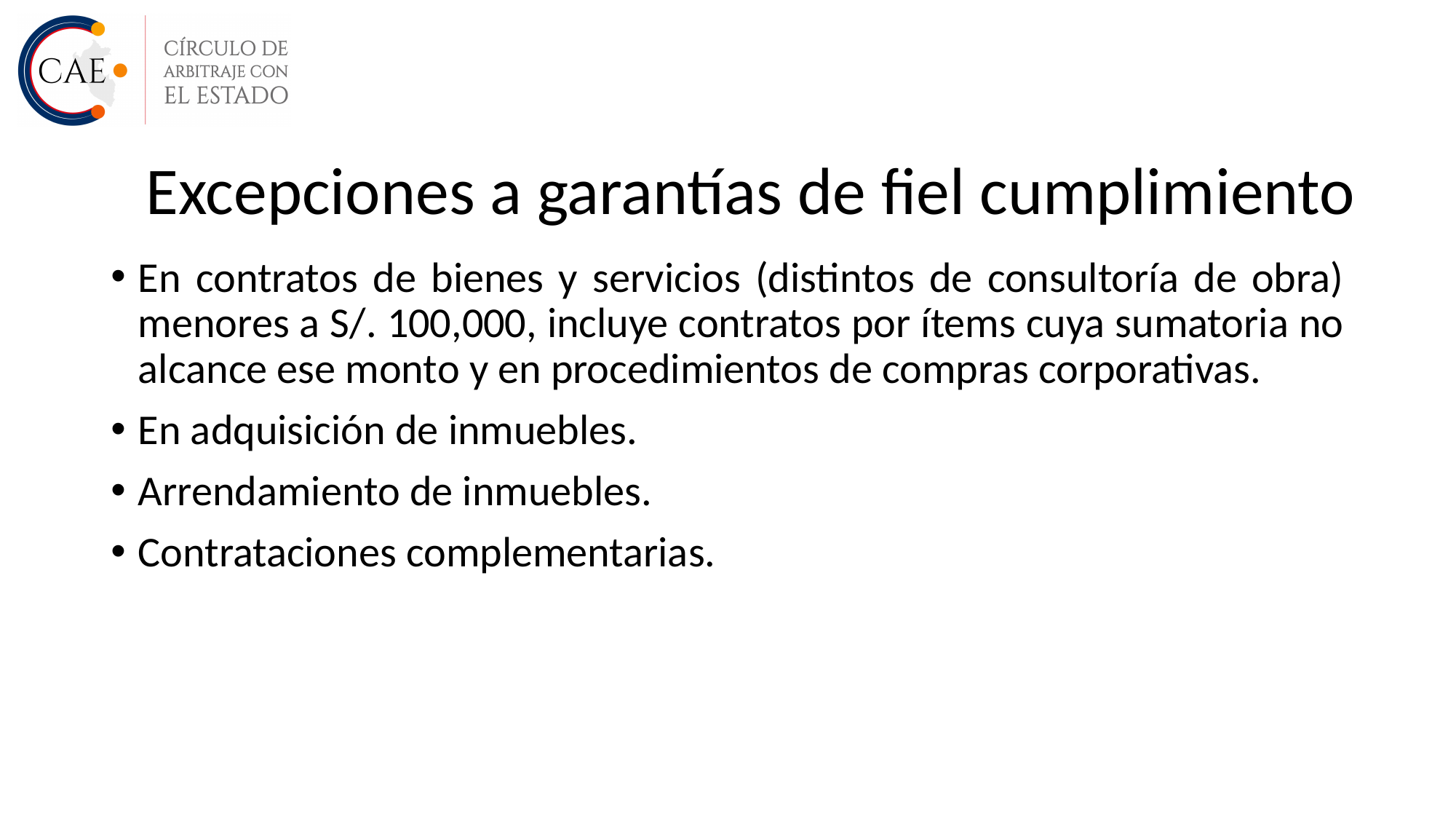

# Excepciones a garantías de fiel cumplimiento
En contratos de bienes y servicios (distintos de consultoría de obra) menores a S/. 100,000, incluye contratos por ítems cuya sumatoria no alcance ese monto y en procedimientos de compras corporativas.
En adquisición de inmuebles.
Arrendamiento de inmuebles.
Contrataciones complementarias.